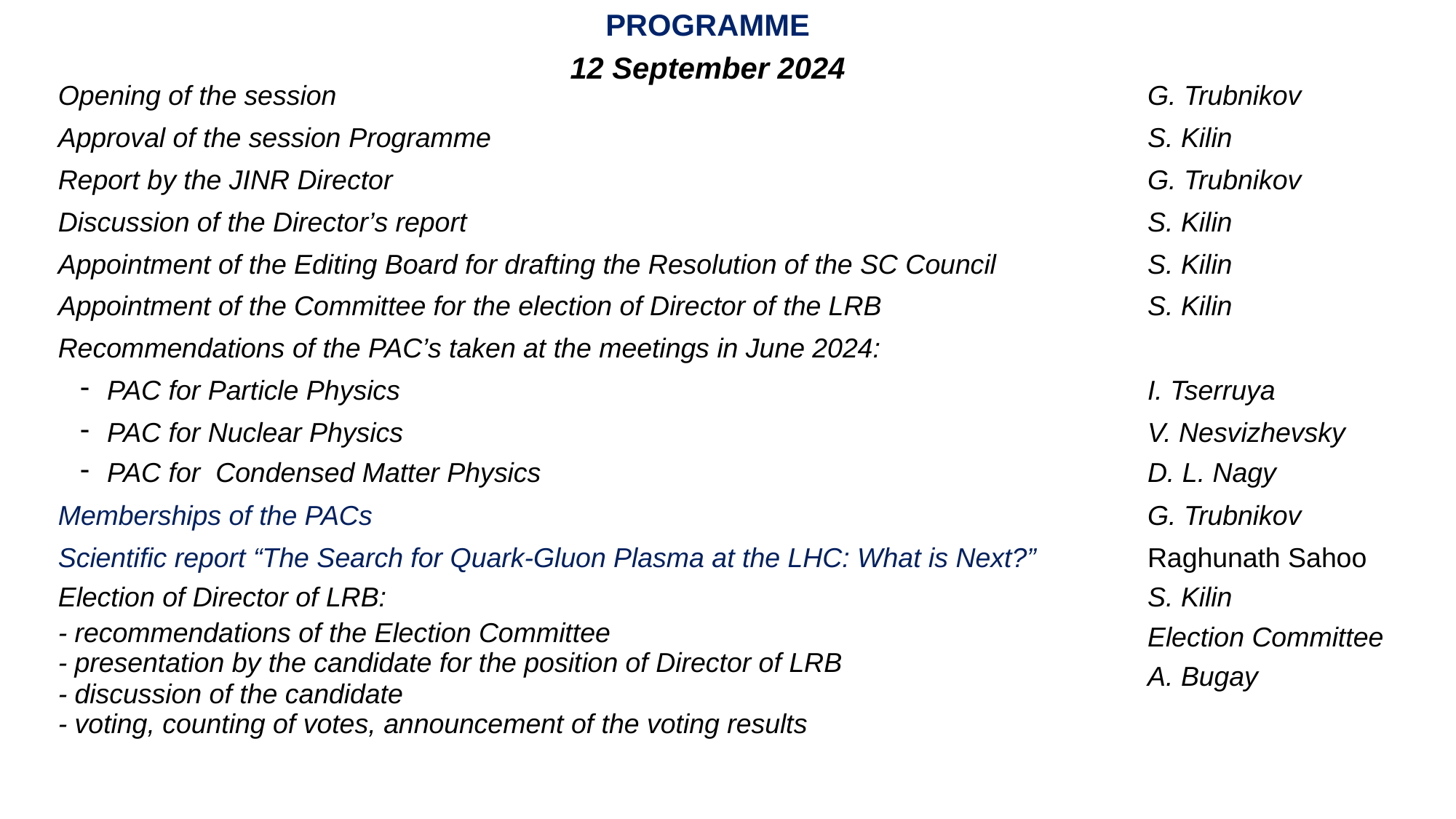

PROGRAMME
12 September 2024
| Opening of the session | G. Trubnikov |
| --- | --- |
| Approval of the session Programme | S. Kilin |
| Report by the JINR Director | G. Trubnikov |
| Discussion of the Director’s report | S. Kilin |
| Appointment of the Editing Board for drafting the Resolution of the SC Council | S. Kilin |
| Appointment of the Committee for the election of Director of the LRB | S. Kilin |
| Recommendations of the PAC’s taken at the meetings in June 2024: |  |
| PAC for Particle Physics | I. Tserruya |
| PAC for Nuclear Physics PAC for Condensed Matter Physics | V. Nesvizhevsky D. L. Nagy |
| Memberships of the PACs | G. Trubnikov |
| Scientific report “The Search for Quark-Gluon Plasma at the LHC: What is Next?” Election of Director of LRB: - recommendations of the Election Committee - presentation by the candidate for the position of Director of LRB - discussion of the candidate - voting, counting of votes, announcement of the voting results | Raghunath Sahoo S. Kilin Election Committee A. Bugay |